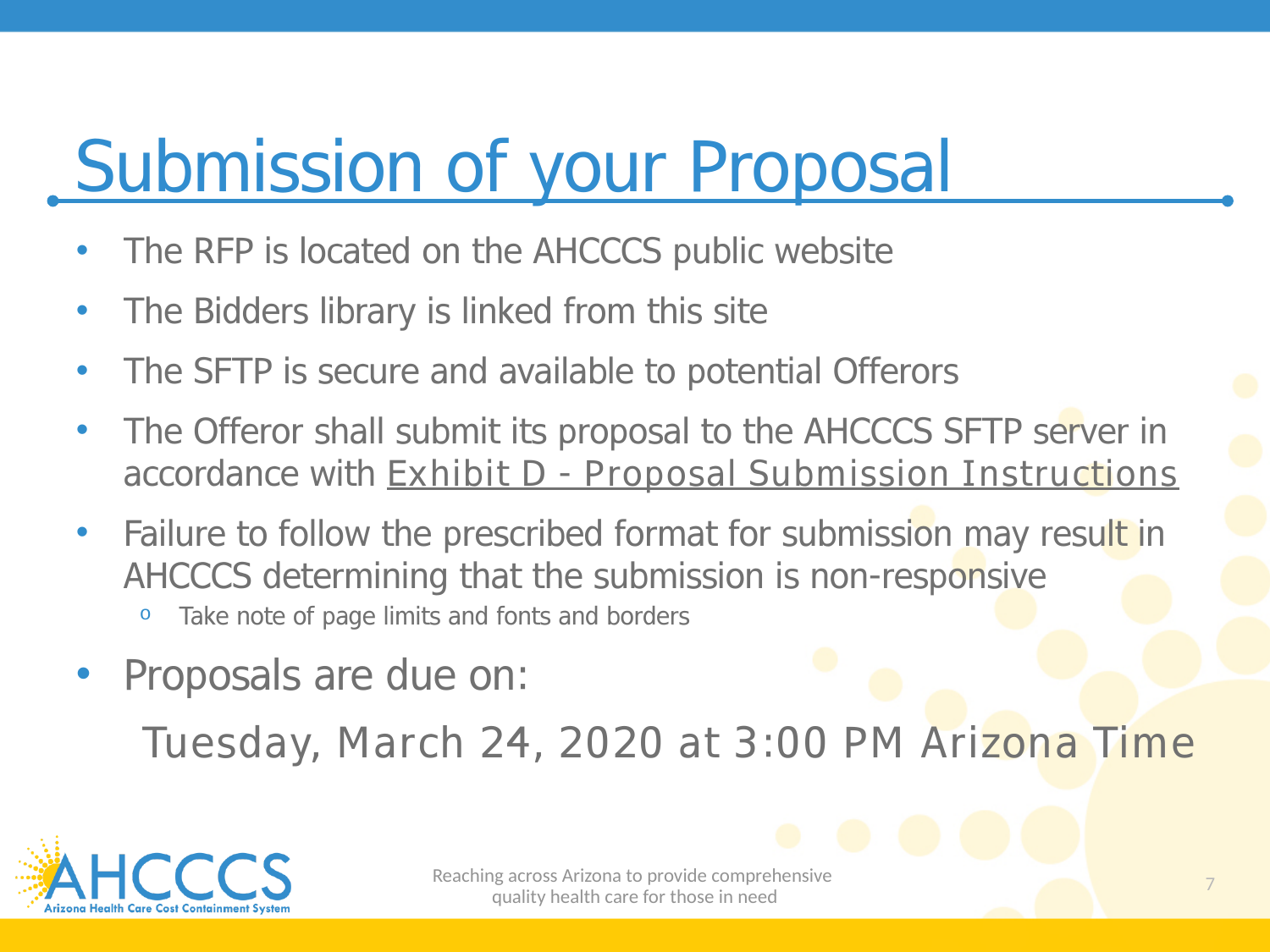

# Submission of your Proposal
The RFP is located on the AHCCCS public website
The Bidders library is linked from this site
The SFTP is secure and available to potential Offerors
The Offeror shall submit its proposal to the AHCCCS SFTP server in accordance with Exhibit D - Proposal Submission Instructions
Failure to follow the prescribed format for submission may result in AHCCCS determining that the submission is non-responsive
Take note of page limits and fonts and borders
Proposals are due on:
    Tuesday, March 24, 2020 at 3:00 PM Arizona Time
Reaching across Arizona to provide comprehensive
quality health care for those in need
7